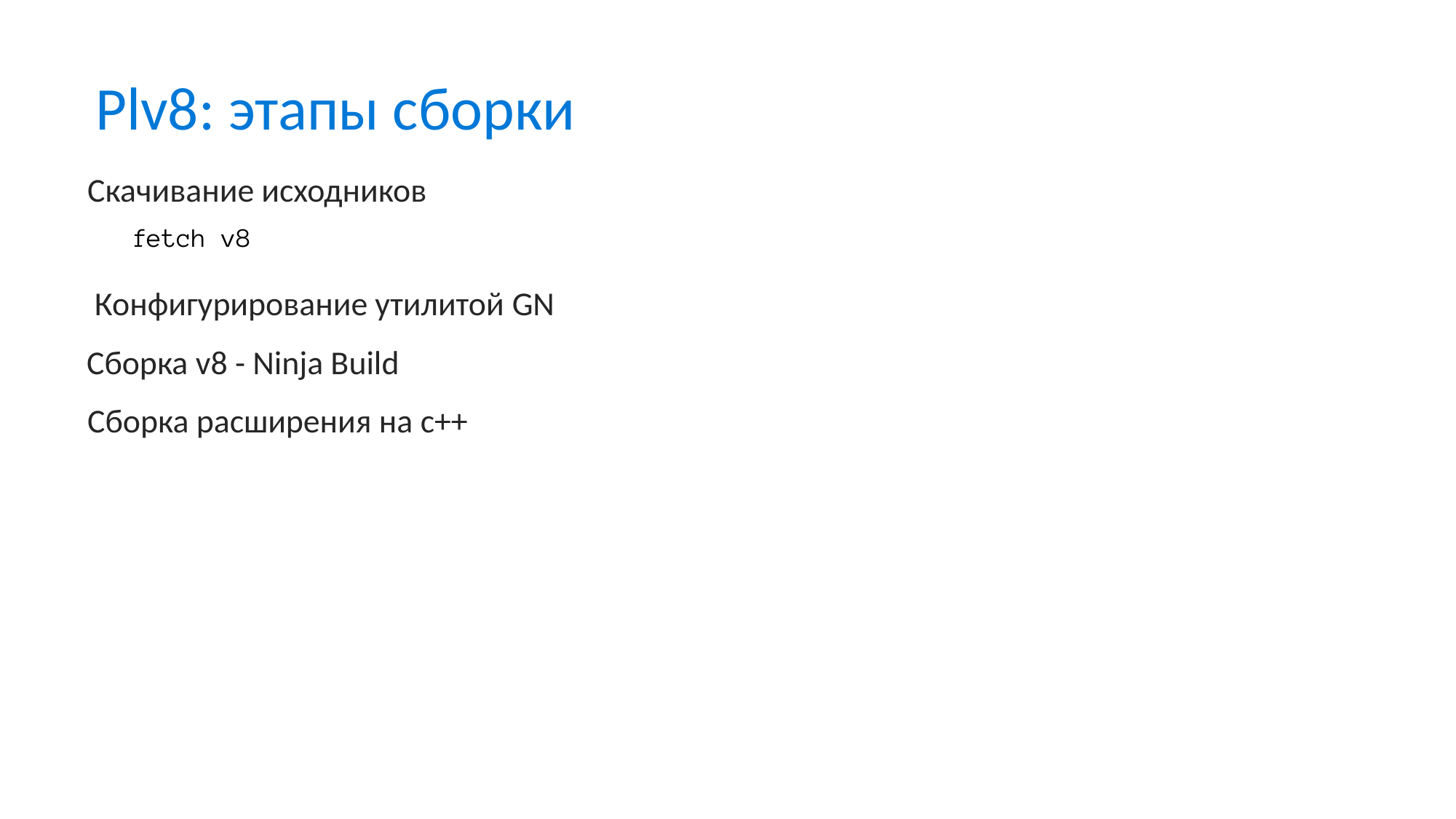

Plv8: этапы сборки
Скачивание исходников
fetch v8
Конфигурирование утилитой GN
Сборка v8 - Ninja Build
Сборка расширения на c++